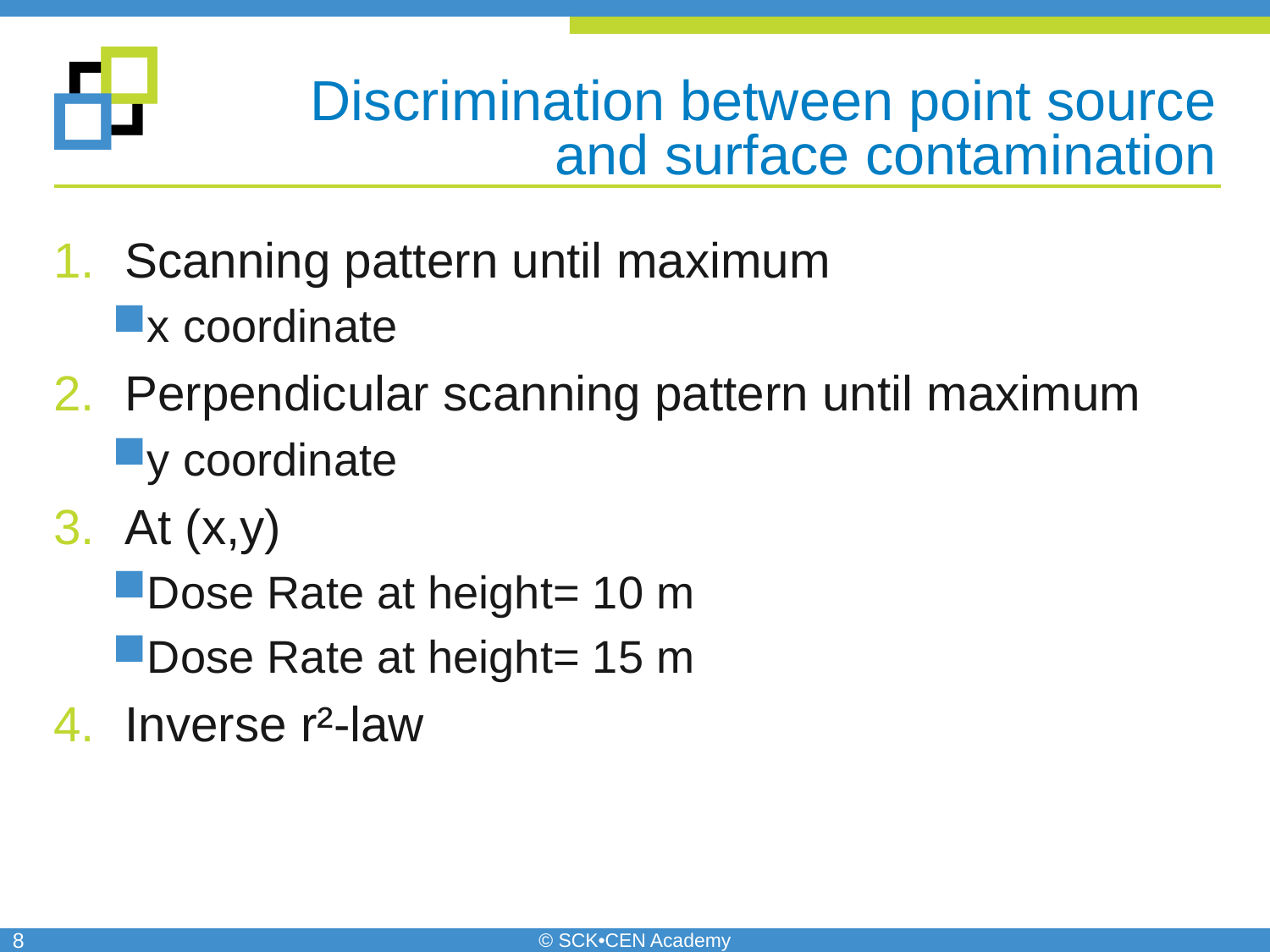

# Discrimination between point source and surface contamination
Scanning pattern until maximum
x coordinate
Perpendicular scanning pattern until maximum
y coordinate
At (x,y)
Dose Rate at height= 10 m
Dose Rate at height= 15 m
Inverse r²-law
8